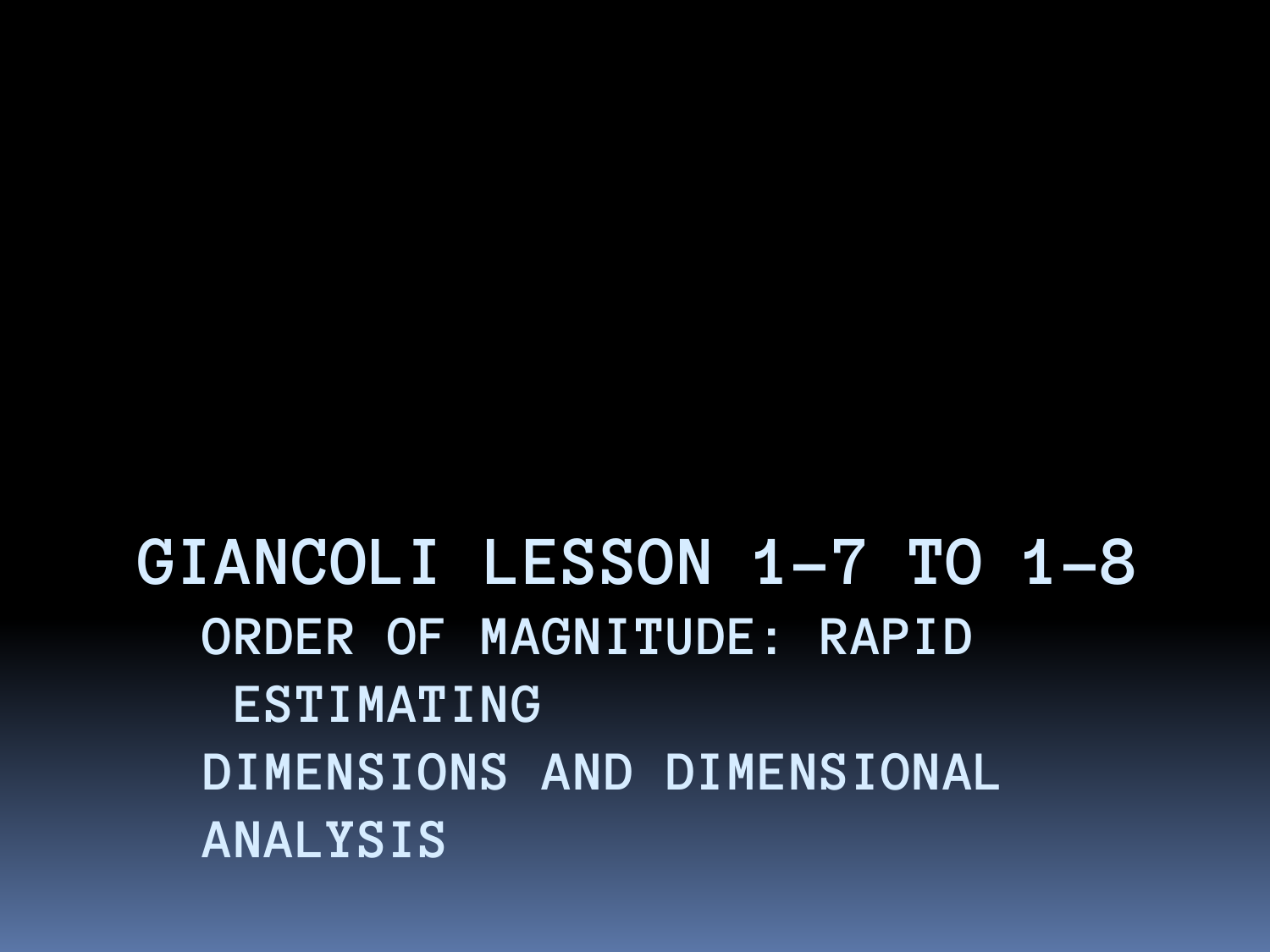

# Giancoli Lesson 1-7 to 1-8 Order of magnitude: rapid estimating Dimensions and dimensional analysis